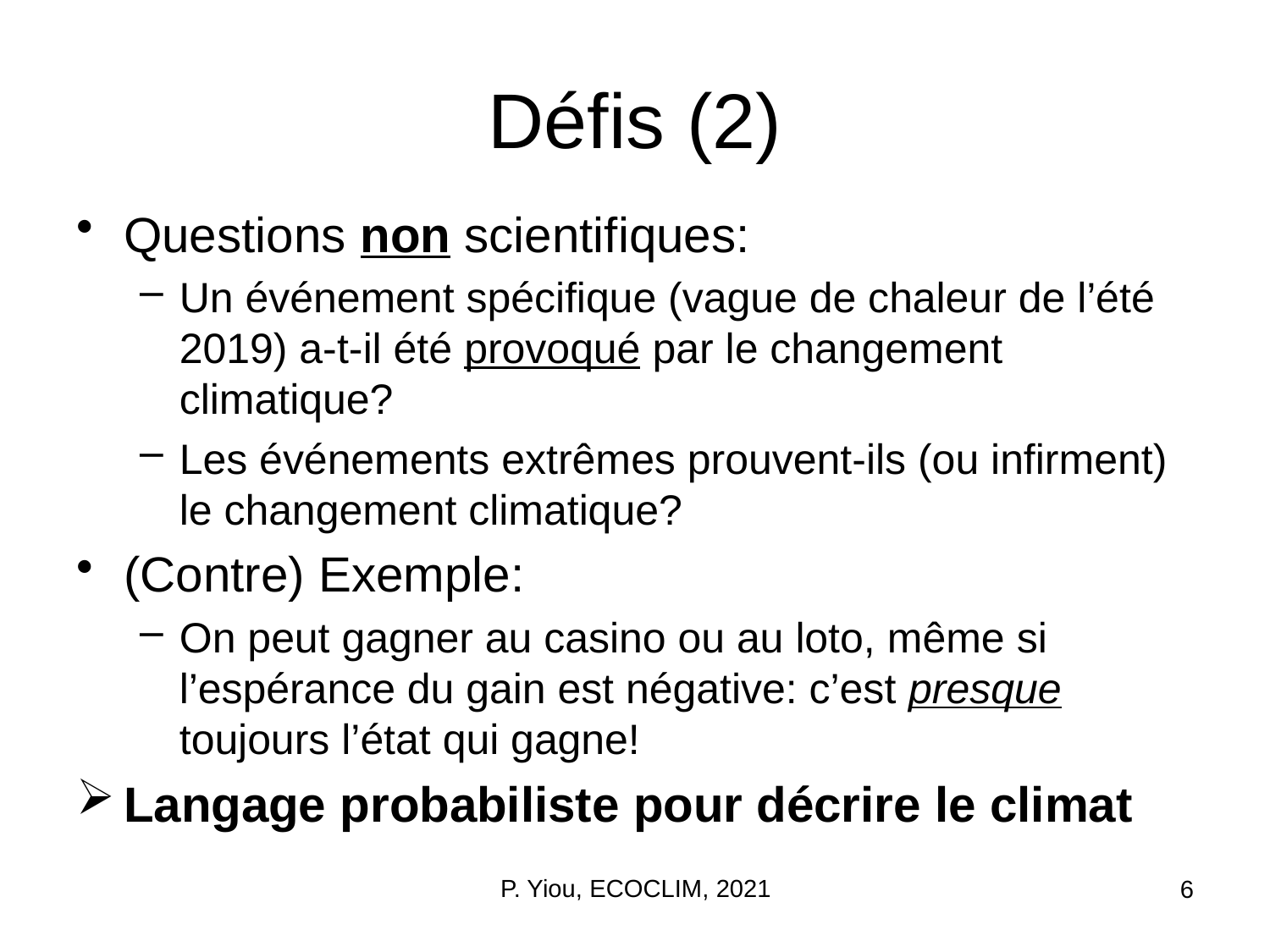

# Défis (2)
Questions non scientifiques:
Un événement spécifique (vague de chaleur de l’été 2019) a-t-il été provoqué par le changement climatique?
Les événements extrêmes prouvent-ils (ou infirment) le changement climatique?
(Contre) Exemple:
On peut gagner au casino ou au loto, même si l’espérance du gain est négative: c’est presque toujours l’état qui gagne!
Langage probabiliste pour décrire le climat
P. Yiou, ECOCLIM, 2021
6